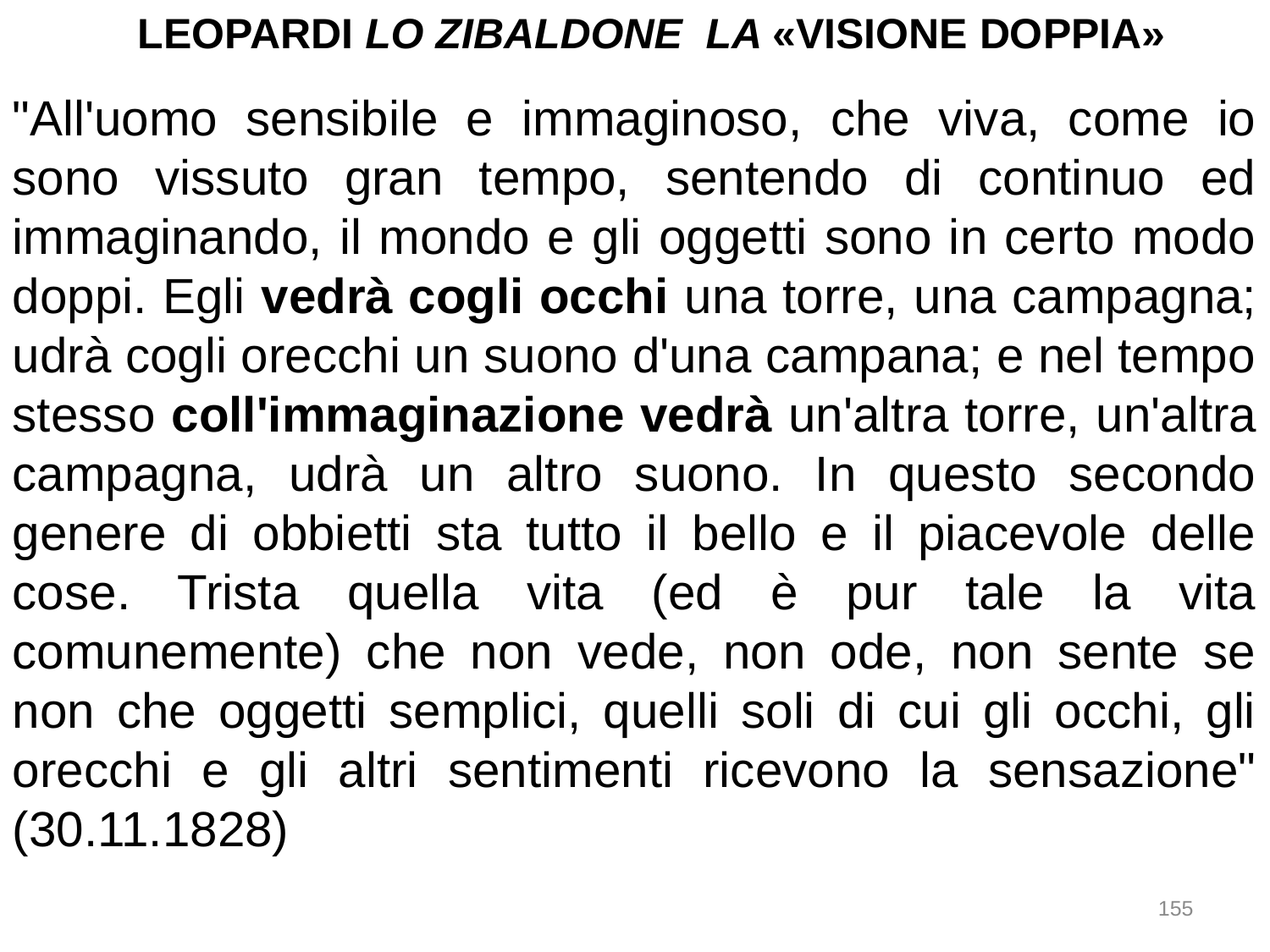

LEOPARDI LO ZIBALDONE  LA «VISIONE DOPPIA»
"All'uomo sensibile e immaginoso, che viva, come io sono vissuto gran tempo, sentendo di continuo ed immaginando, il mondo e gli oggetti sono in certo modo doppi. Egli vedrà cogli occhi una torre, una campagna; udrà cogli orecchi un suono d'una campana; e nel tempo stesso coll'immaginazione vedrà un'altra torre, un'altra campagna, udrà un altro suono. In questo secondo genere di obbietti sta tutto il bello e il piacevole delle cose. Trista quella vita (ed è pur tale la vita comunemente) che non vede, non ode, non sente se non che oggetti semplici, quelli soli di cui gli occhi, gli orecchi e gli altri sentimenti ricevono la sensazione" (30.11.1828)
155